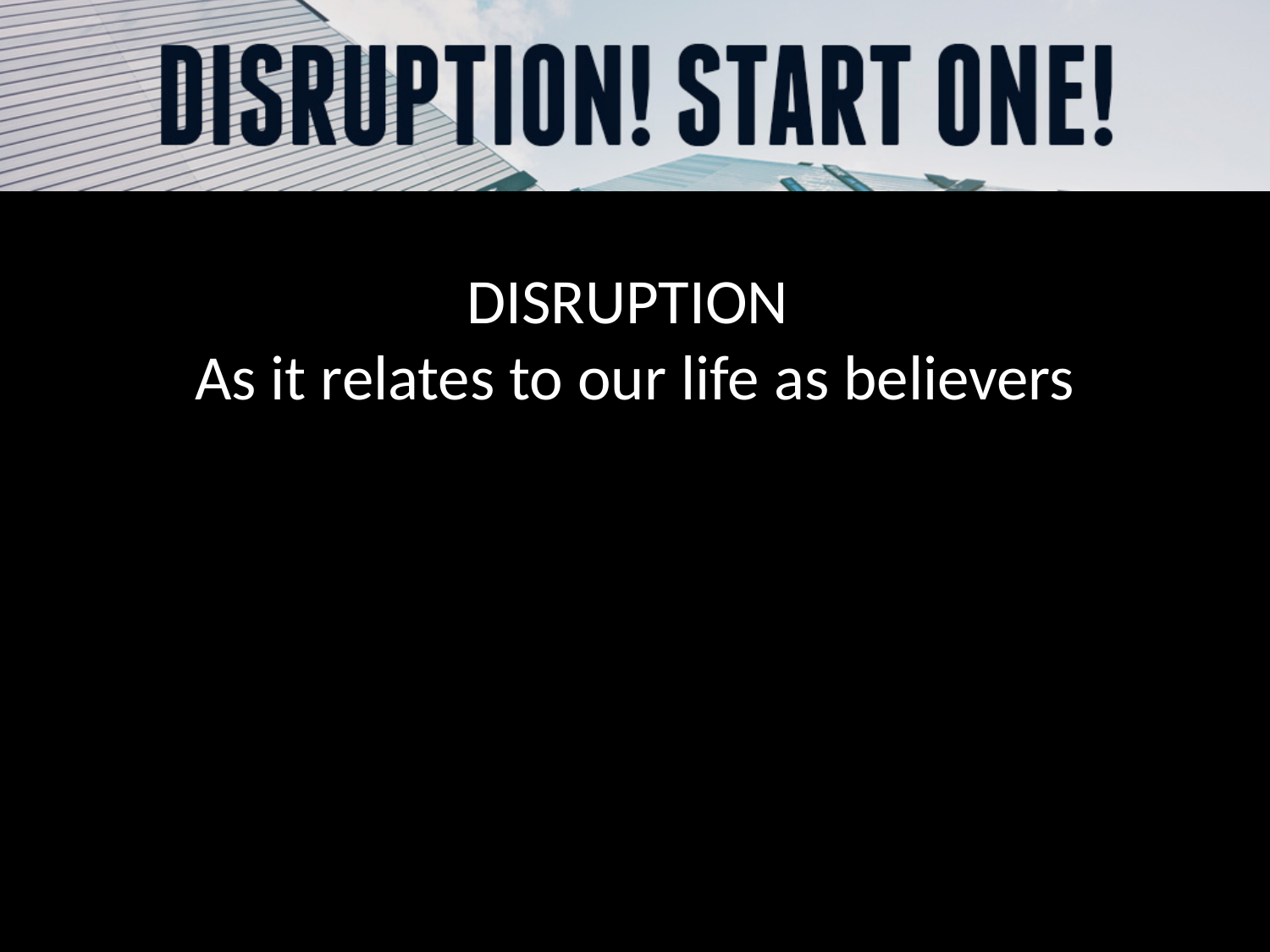

DISRUPTION
As it relates to our life as believers